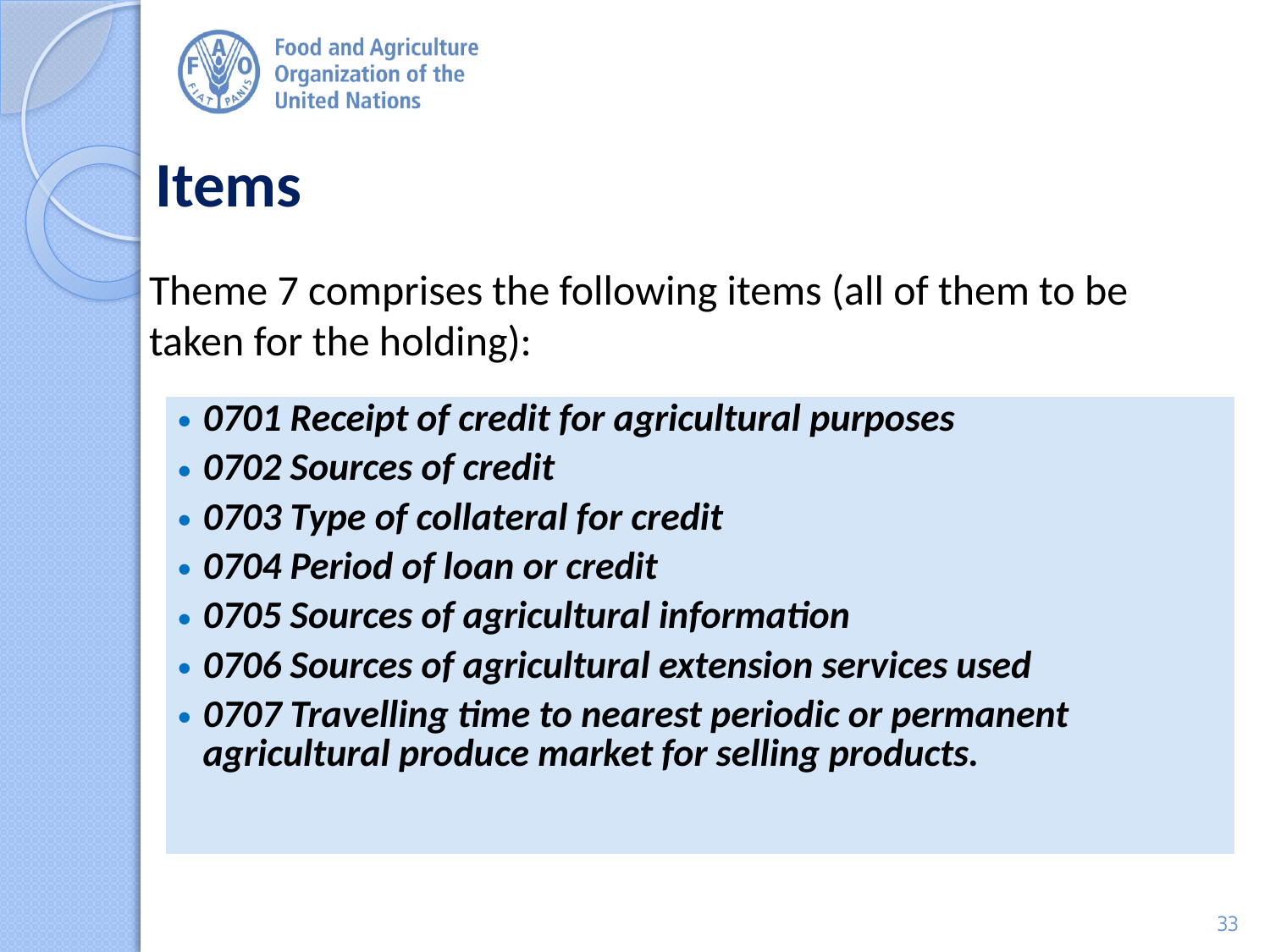

# Items
Theme 7 comprises the following items (all of them to be taken for the holding):
| 0701 Receipt of credit for agricultural purposes 0702 Sources of credit 0703 Type of collateral for credit 0704 Period of loan or credit 0705 Sources of agricultural information 0706 Sources of agricultural extension services used 0707 Travelling time to nearest periodic or permanent agricultural produce market for selling products. |
| --- |
33